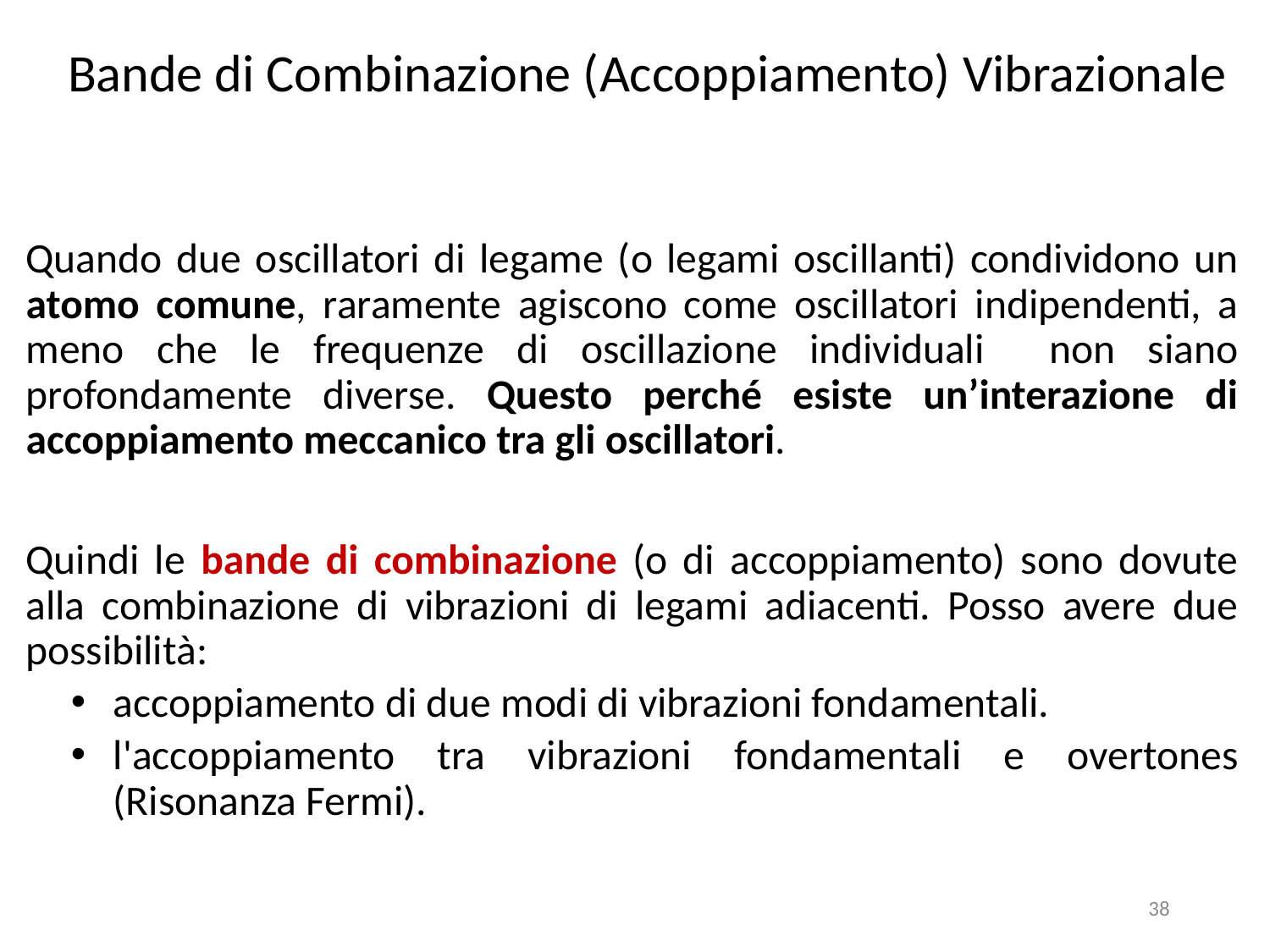

# Bande di Combinazione (Accoppiamento) Vibrazionale
Quando due oscillatori di legame (o legami oscillanti) condividono un atomo comune, raramente agiscono come oscillatori indipendenti, a meno che le frequenze di oscillazione individuali  non siano profondamente diverse. Questo perché esiste un’interazione di accoppiamento meccanico tra gli oscillatori.

Quindi le bande di combinazione (o di accoppiamento) sono dovute alla combinazione di vibrazioni di legami adiacenti. Posso avere due possibilità:
accoppiamento di due modi di vibrazioni fondamentali.
l'accoppiamento tra vibrazioni fondamentali e overtones (Risonanza Fermi).
38